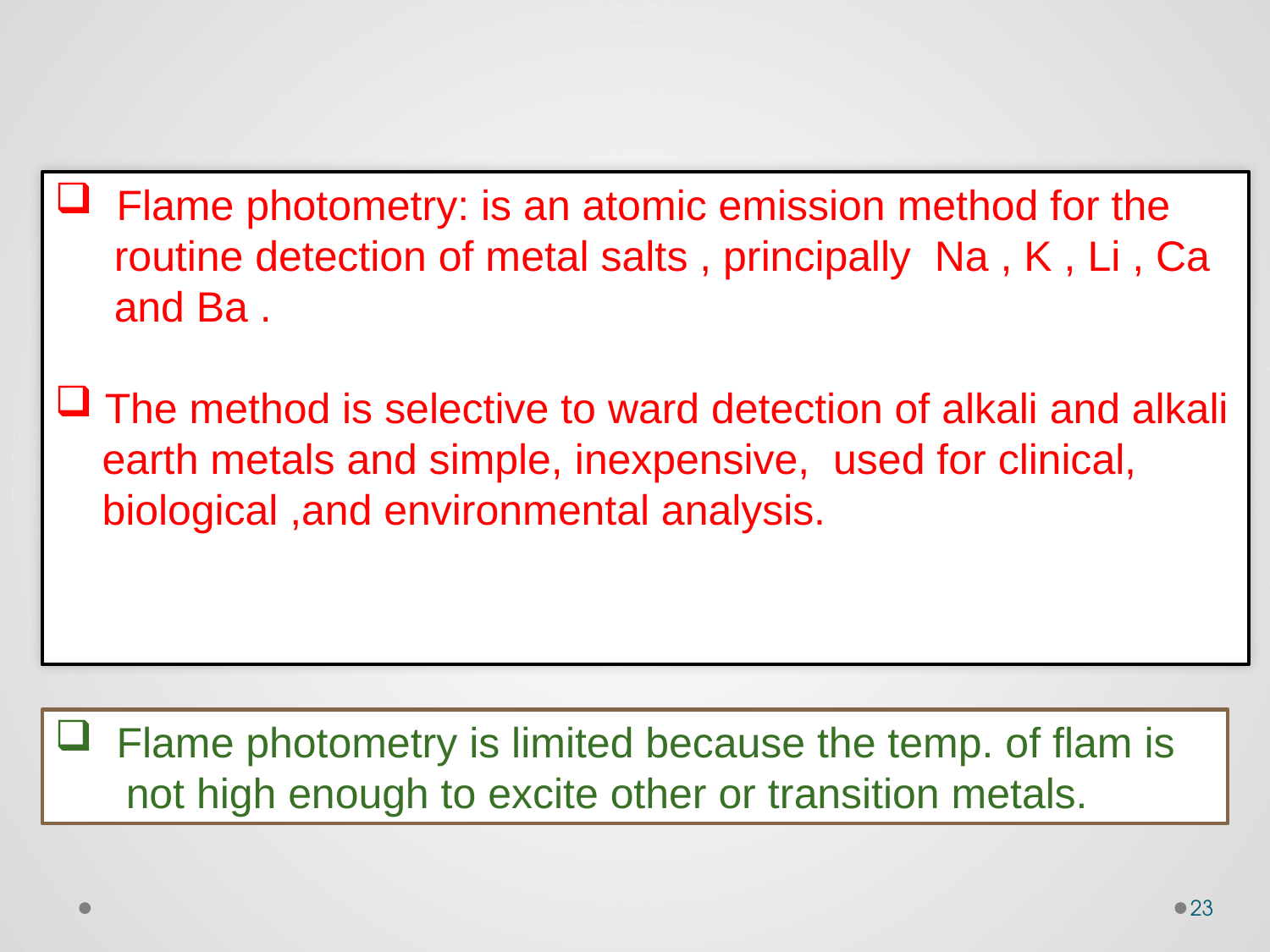

Flame photometry: is an atomic emission method for the
     routine detection of metal salts , principally  Na , K , Li , Ca
     and Ba .

 The method is selective to ward detection of alkali and alkali
    earth metals and simple, inexpensive,  used for clinical,
    biological ,and environmental analysis.

  Flame photometry is limited because the temp. of flam is
      not high enough to excite other or transition metals.
23